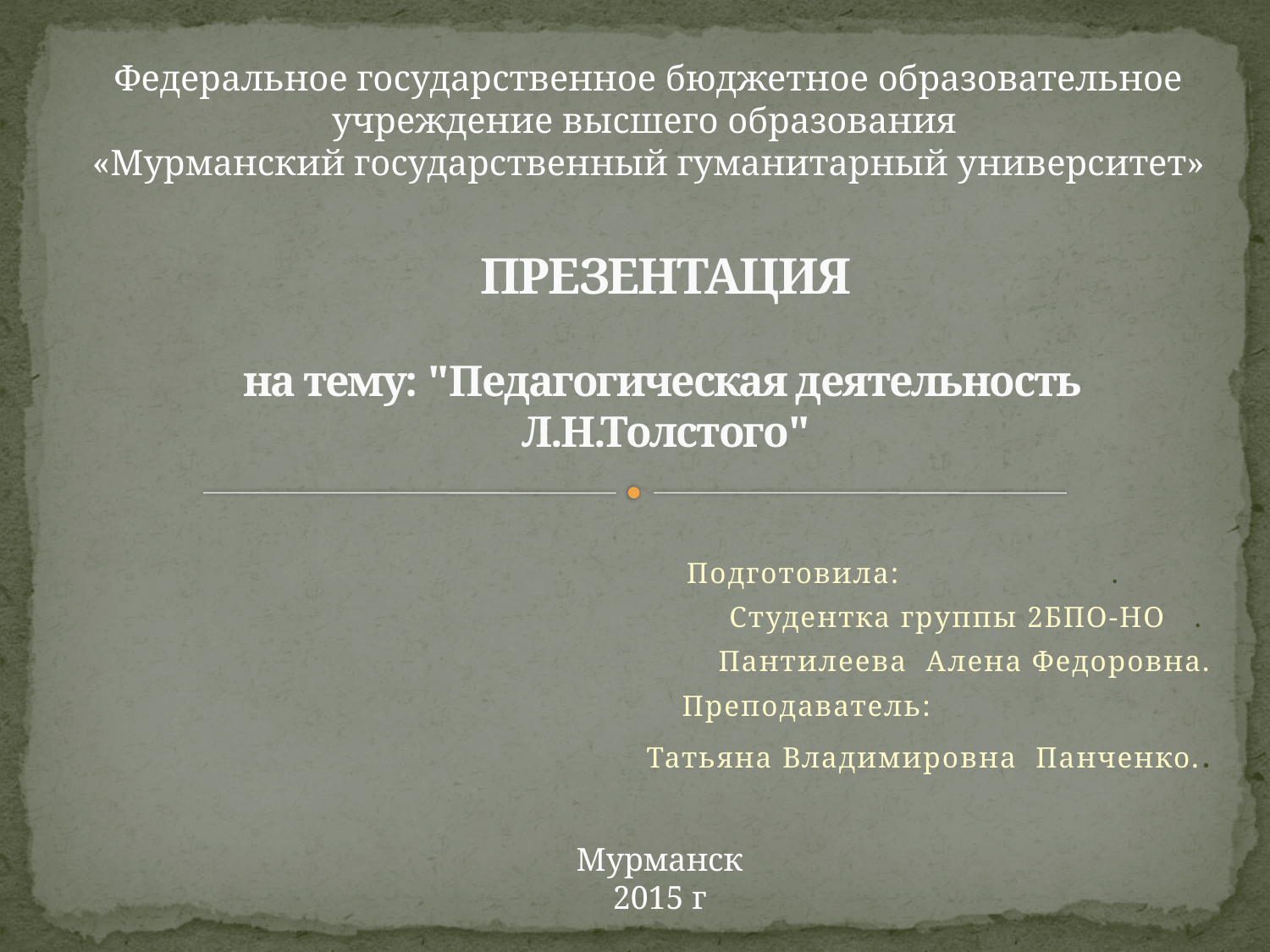

Федеральное государственное бюджетное образовательное
учреждение высшего образования
«Мурманский государственный гуманитарный университет»
# ПРЕЗЕНТАЦИЯ на тему: "Педагогическая деятельность  Л.Н.Толстого"

                                                        Подготовила:                       .
Студентка группы 2БПО-НО   .
Пантилеева  Алена Федоровна.
                                    Преподаватель:
Татьяна Владимировна  Панченко..
Мурманск
2015 г